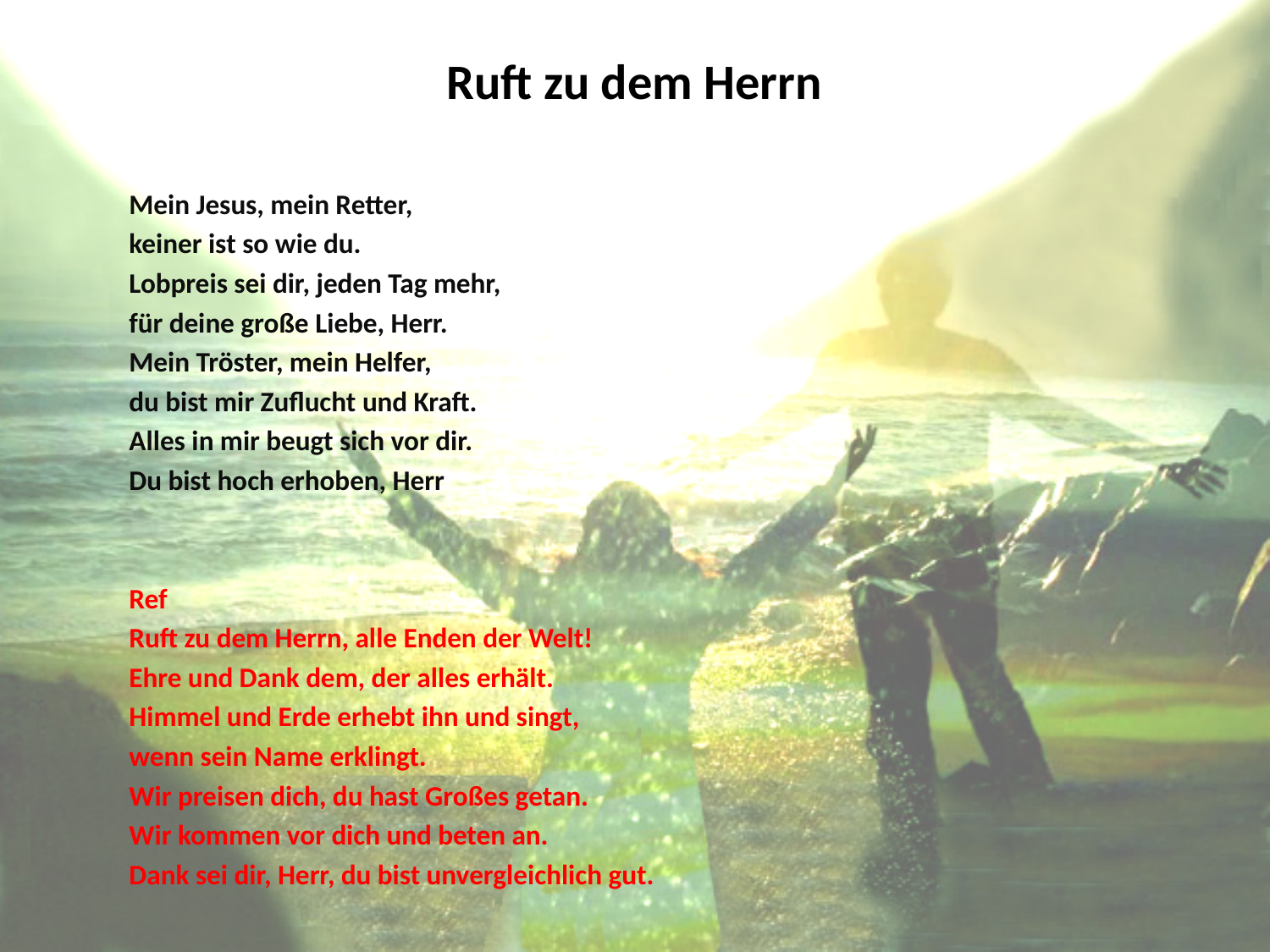

# Ruft zu dem Herrn
Mein Jesus, mein Retter,
keiner ist so wie du.
Lobpreis sei dir, jeden Tag mehr,
für deine große Liebe, Herr.
Mein Tröster, mein Helfer,
du bist mir Zuflucht und Kraft.
Alles in mir beugt sich vor dir.
Du bist hoch erhoben, Herr

Ref
Ruft zu dem Herrn, alle Enden der Welt!
Ehre und Dank dem, der alles erhält.
Himmel und Erde erhebt ihn und singt,
wenn sein Name erklingt.
Wir preisen dich, du hast Großes getan.
Wir kommen vor dich und beten an.
Dank sei dir, Herr, du bist unvergleichlich gut.